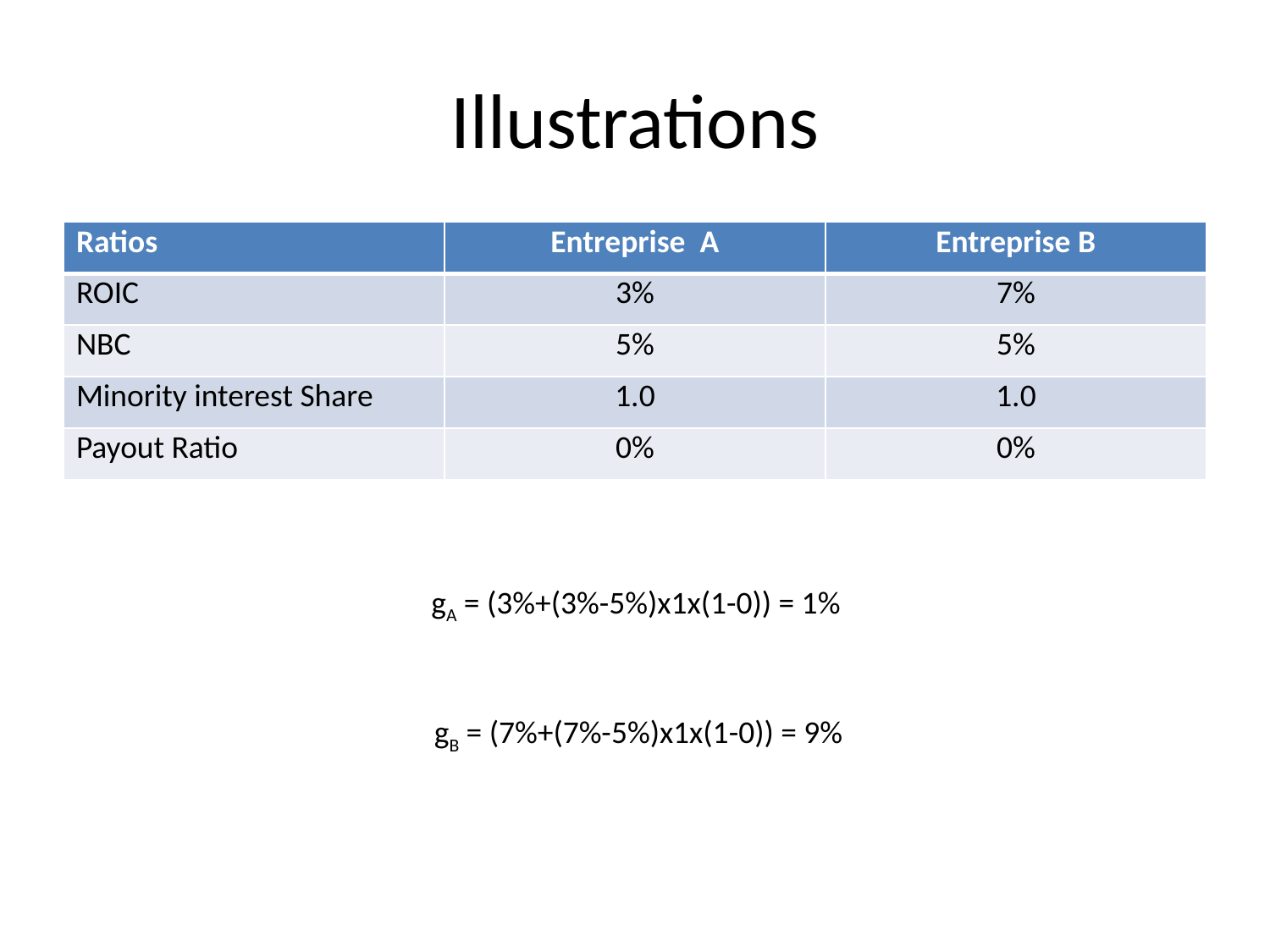

# Illustrations
| Ratios | Entreprise A | Entreprise B |
| --- | --- | --- |
| ROIC | 3% | 7% |
| NBC | 5% | 5% |
| Minority interest Share | 1.0 | 1.0 |
| Payout Ratio | 0% | 0% |
gA = (3%+(3%-5%)x1x(1-0)) = 1%
gB = (7%+(7%-5%)x1x(1-0)) = 9%